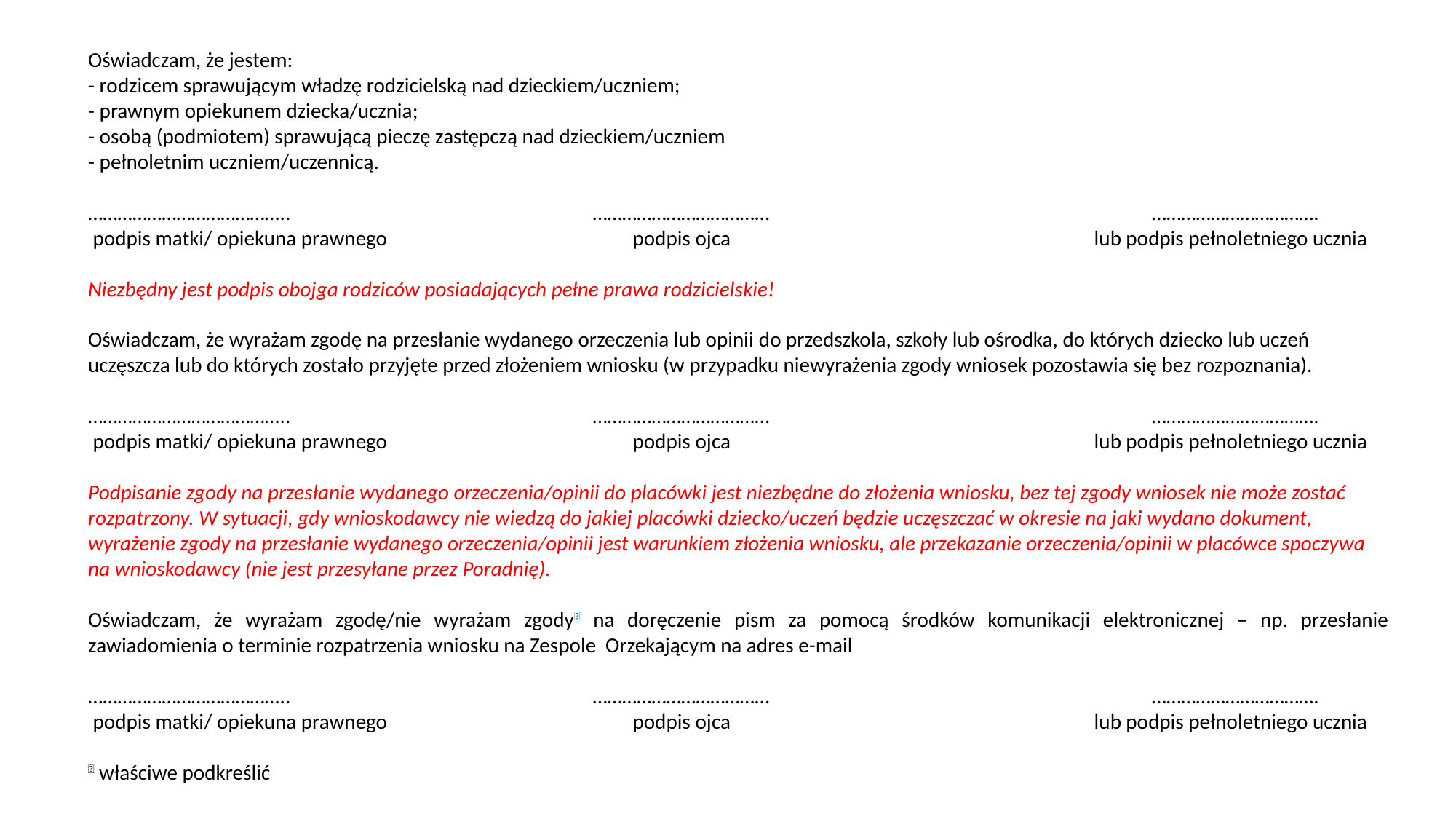

Oświadczam, że jestem:
- rodzicem sprawującym władzę rodzicielską nad dzieckiem/uczniem;
- prawnym opiekunem dziecka/ucznia;
- osobą (podmiotem) sprawującą pieczę zastępczą nad dzieckiem/uczniem
- pełnoletnim uczniem/uczennicą.

…………………………………..                                                                ………………………………                                                                                 …………………………….
 podpis matki/ opiekuna prawnego                                                    podpis ojca                                                                             lub podpis pełnoletniego ucznia

Niezbędny jest podpis obojga rodziców posiadających pełne prawa rodzicielskie!

Oświadczam, że wyrażam zgodę na przesłanie wydanego orzeczenia lub opinii do przedszkola, szkoły lub ośrodka, do których dziecko lub uczeń uczęszcza lub do których zostało przyjęte przed złożeniem wniosku (w przypadku niewyrażenia zgody wniosek pozostawia się bez rozpoznania).

…………………………………..                                                                ………………………………                                                                                 …………………………….
 podpis matki/ opiekuna prawnego                                                    podpis ojca                                                                             lub podpis pełnoletniego ucznia

Podpisanie zgody na przesłanie wydanego orzeczenia/opinii do placówki jest niezbędne do złożenia wniosku, bez tej zgody wniosek nie może zostać rozpatrzony. W sytuacji, gdy wnioskodawcy nie wiedzą do jakiej placówki dziecko/uczeń będzie uczęszczać w okresie na jaki wydano dokument, wyrażenie zgody na przesłanie wydanego orzeczenia/opinii jest warunkiem złożenia wniosku, ale przekazanie orzeczenia/opinii w placówce spoczywa na wnioskodawcy (nie jest przesyłane przez Poradnię).

Oświadczam, że wyrażam zgodę/nie wyrażam zgody∗ na doręczenie pism za pomocą środków komunikacji elektronicznej – np. przesłanie zawiadomienia o terminie rozpatrzenia wniosku na Zespole  Orzekającym na adres e-mail

…………………………………..                                                                ………………………………                                                                                 …………………………….
 podpis matki/ opiekuna prawnego                                                    podpis ojca                                                                             lub podpis pełnoletniego ucznia

∗ właściwe podkreślić